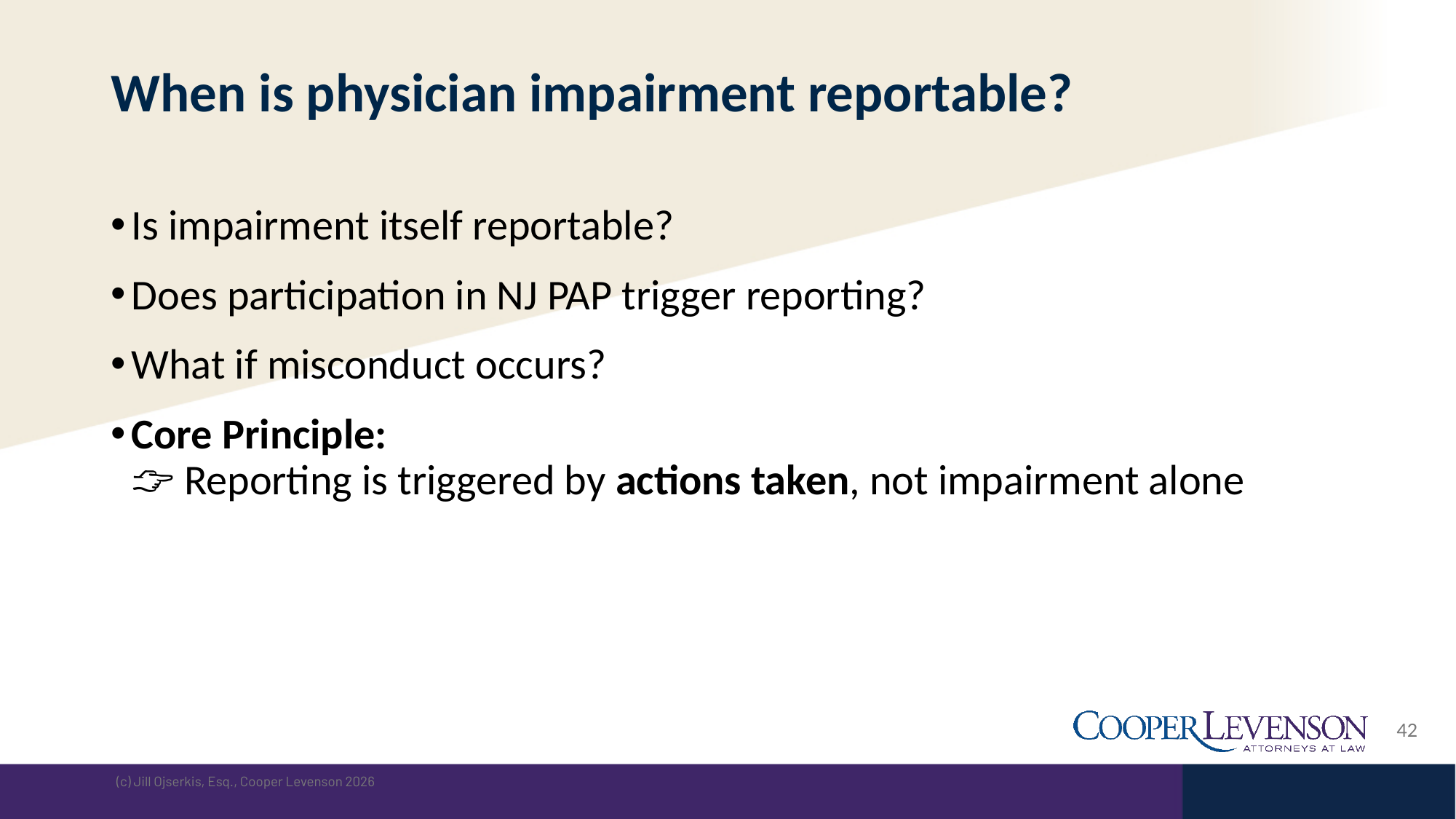

# When is physician impairment reportable?
Is impairment itself reportable?
Does participation in NJ PAP trigger reporting?
What if misconduct occurs?
Core Principle:
👉 Reporting is triggered by actions taken, not impairment alone

42
(c) Jill Ojserkis, Esq., Cooper Levenson 2026